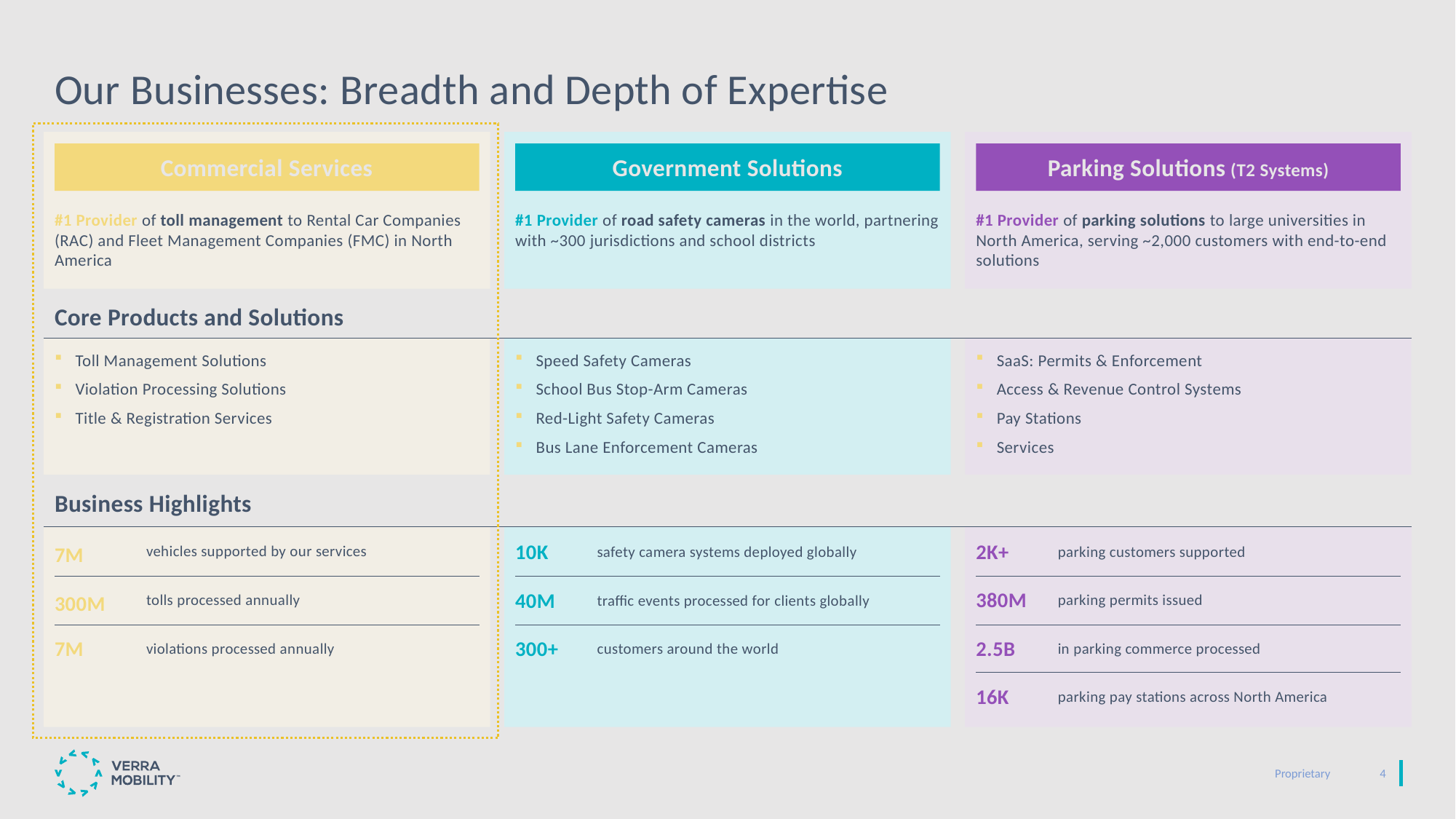

# Our Businesses: Breadth and Depth of Expertise

Commercial Services
Government Solutions
Parking Solutions (T2 Systems)
#1 Provider of toll management to Rental Car Companies (RAC) and Fleet Management Companies (FMC) in North America
#1 Provider of road safety cameras in the world, partnering with ~300 jurisdictions and school districts
#1 Provider of parking solutions to large universities in North America, serving ~2,000 customers with end-to-end solutions
Core Products and Solutions
Toll Management Solutions
Violation Processing Solutions
Title & Registration Services
Speed Safety Cameras
School Bus Stop-Arm Cameras
Red-Light Safety Cameras
Bus Lane Enforcement Cameras
SaaS: Permits & Enforcement
Access & Revenue Control Systems
Pay Stations
Services
Business Highlights
vehicles supported by our services
10K
safety camera systems deployed globally
2K+
parking customers supported
7M
tolls processed annually
380M
parking permits issued
40M
traffic events processed for clients globally
300M
7M
violations processed annually
300+
customers around the world
2.5B
in parking commerce processed
16K
parking pay stations across North America